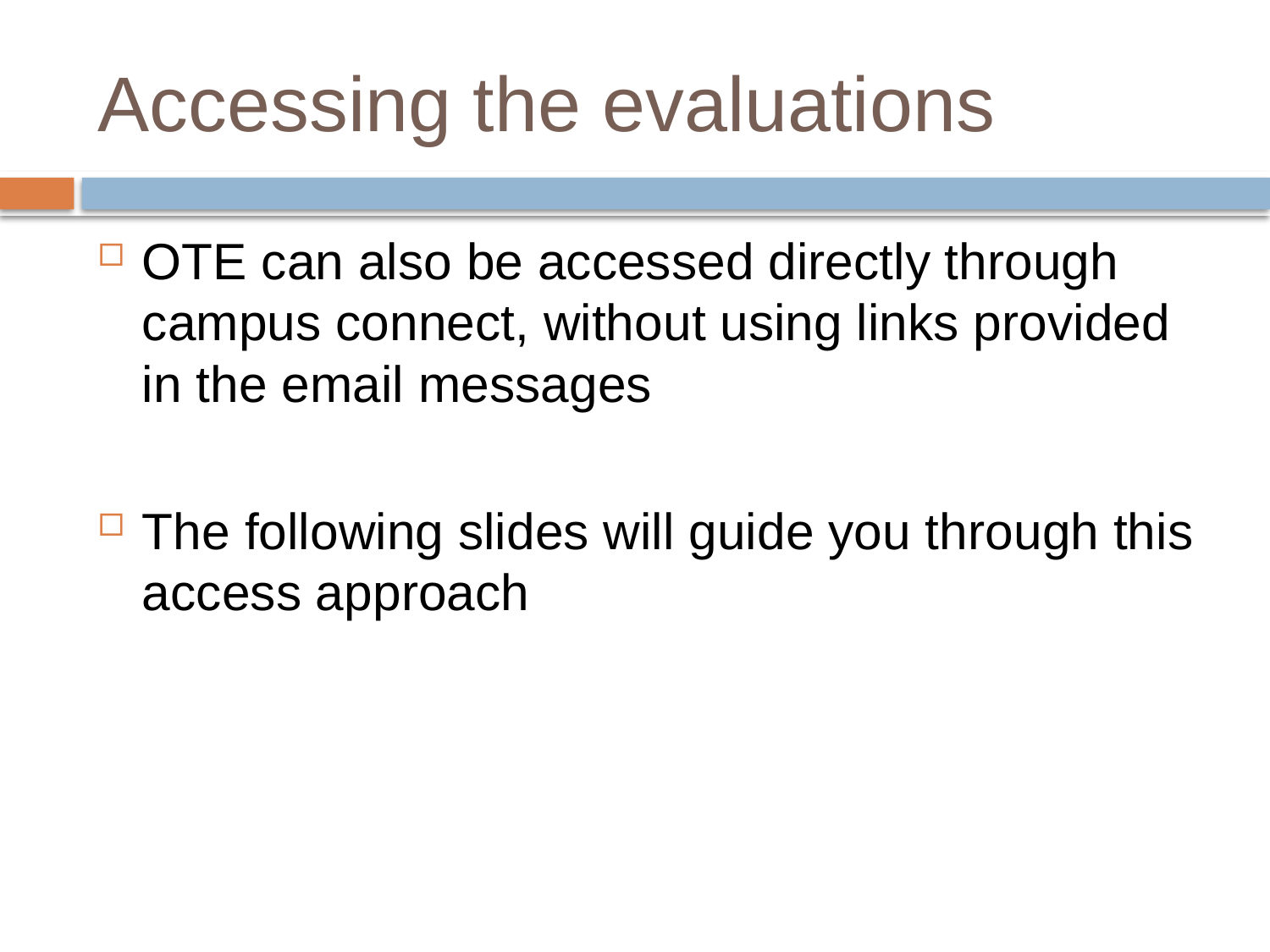

# Accessing the evaluations
OTE can also be accessed directly through campus connect, without using links provided in the email messages

The following slides will guide you through this access approach